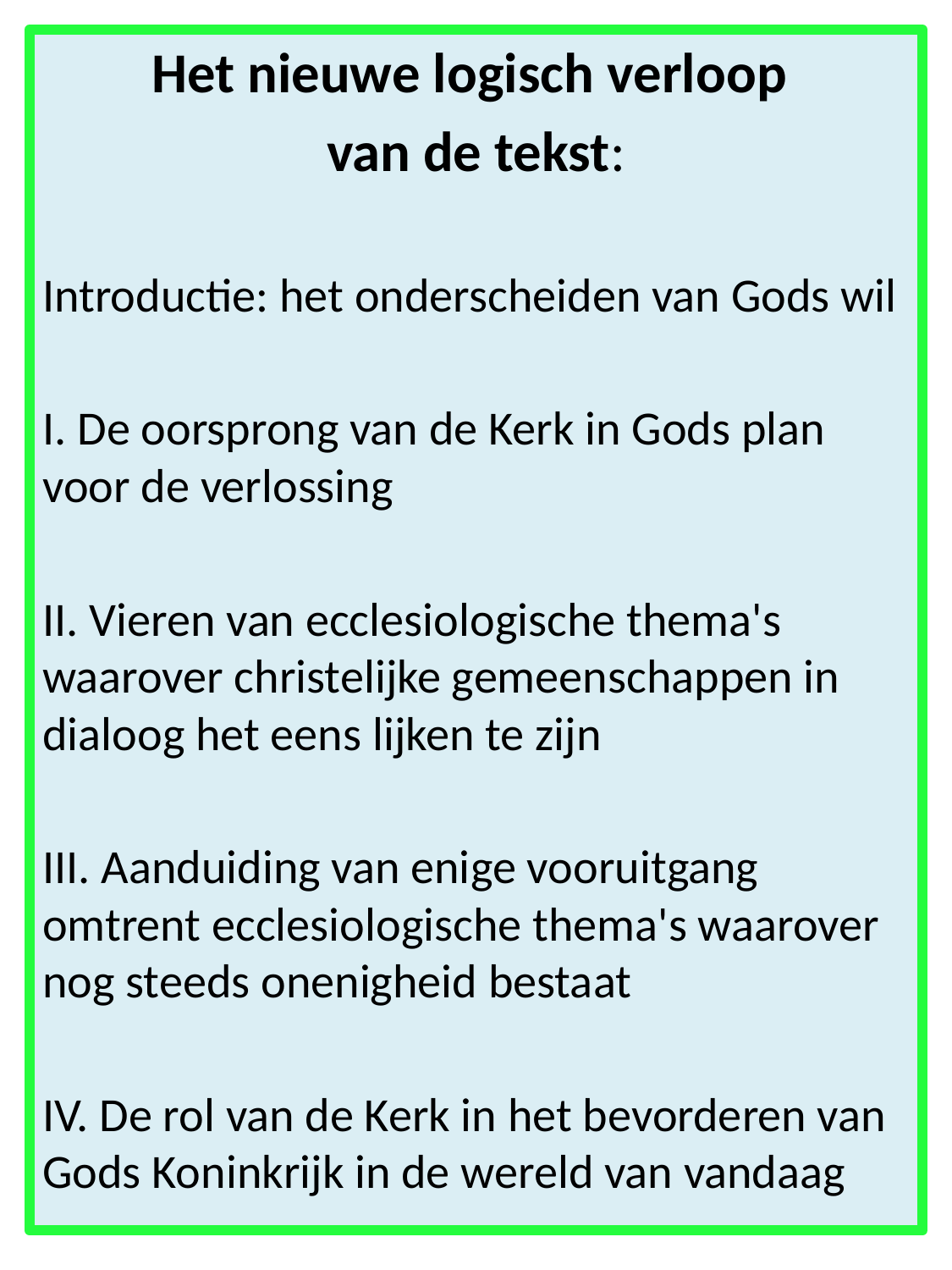

Het nieuwe logisch verloop
van de tekst:

Introductie: het onderscheiden van Gods wil

I. De oorsprong van de Kerk in Gods plan voor de verlossing

II. Vieren van ecclesiologische thema's waarover christelijke gemeenschappen in dialoog het eens lijken te zijn

III. Aanduiding van enige vooruitgang omtrent ecclesiologische thema's waarover nog steeds onenigheid bestaat

IV. De rol van de Kerk in het bevorderen van Gods Koninkrijk in de wereld van vandaag
13